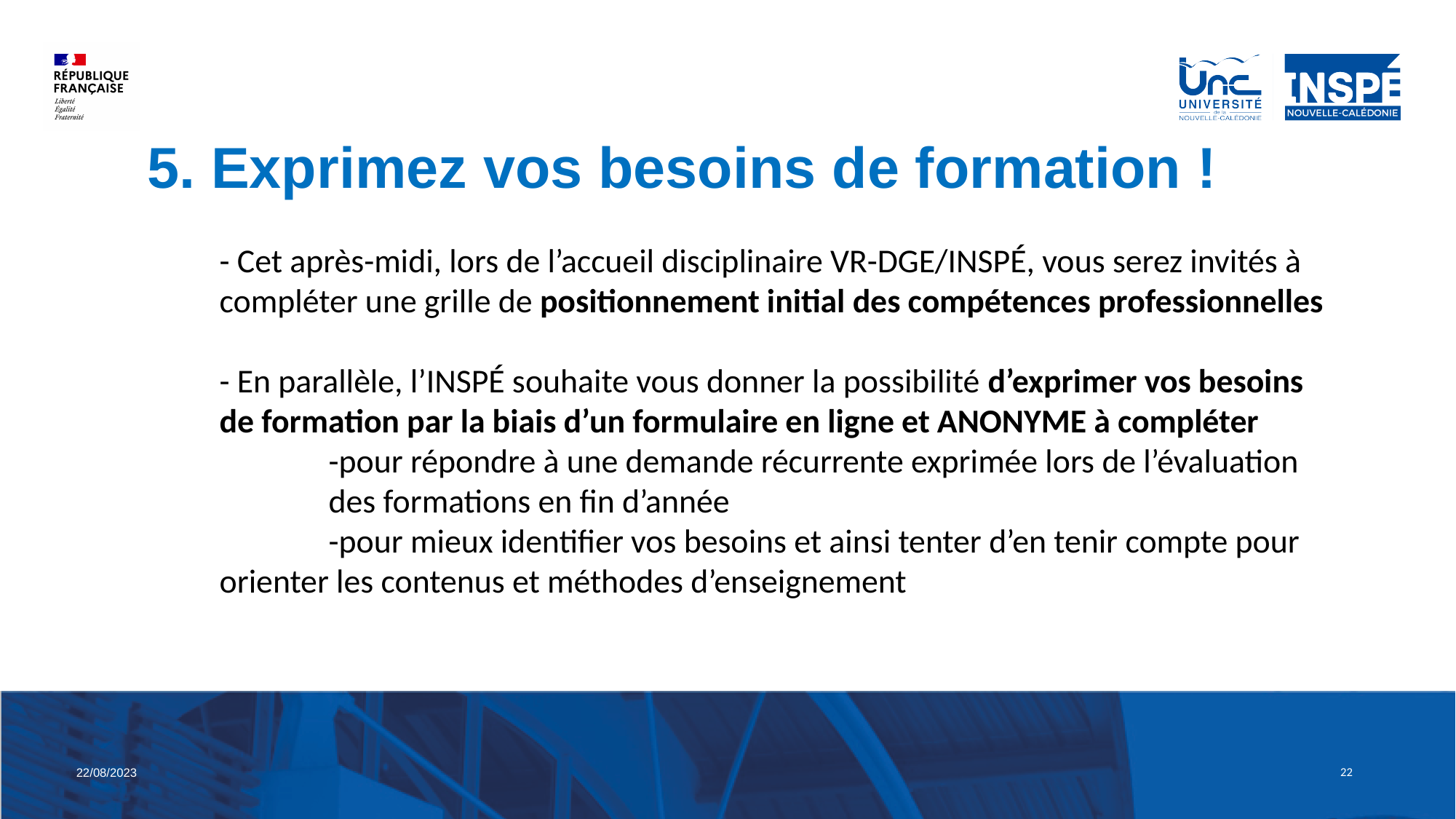

5. Exprimez vos besoins de formation !
- Cet après-midi, lors de l’accueil disciplinaire VR-DGE/INSPÉ, vous serez invités à compléter une grille de positionnement initial des compétences professionnelles

- En parallèle, l’INSPÉ souhaite vous donner la possibilité d’exprimer vos besoins de formation par la biais d’un formulaire en ligne et ANONYME à compléter
	-pour répondre à une demande récurrente exprimée lors de l’évaluation   	des formations en fin d’année
	-pour mieux identifier vos besoins et ainsi tenter d’en tenir compte pour 	orienter les contenus et méthodes d’enseignement